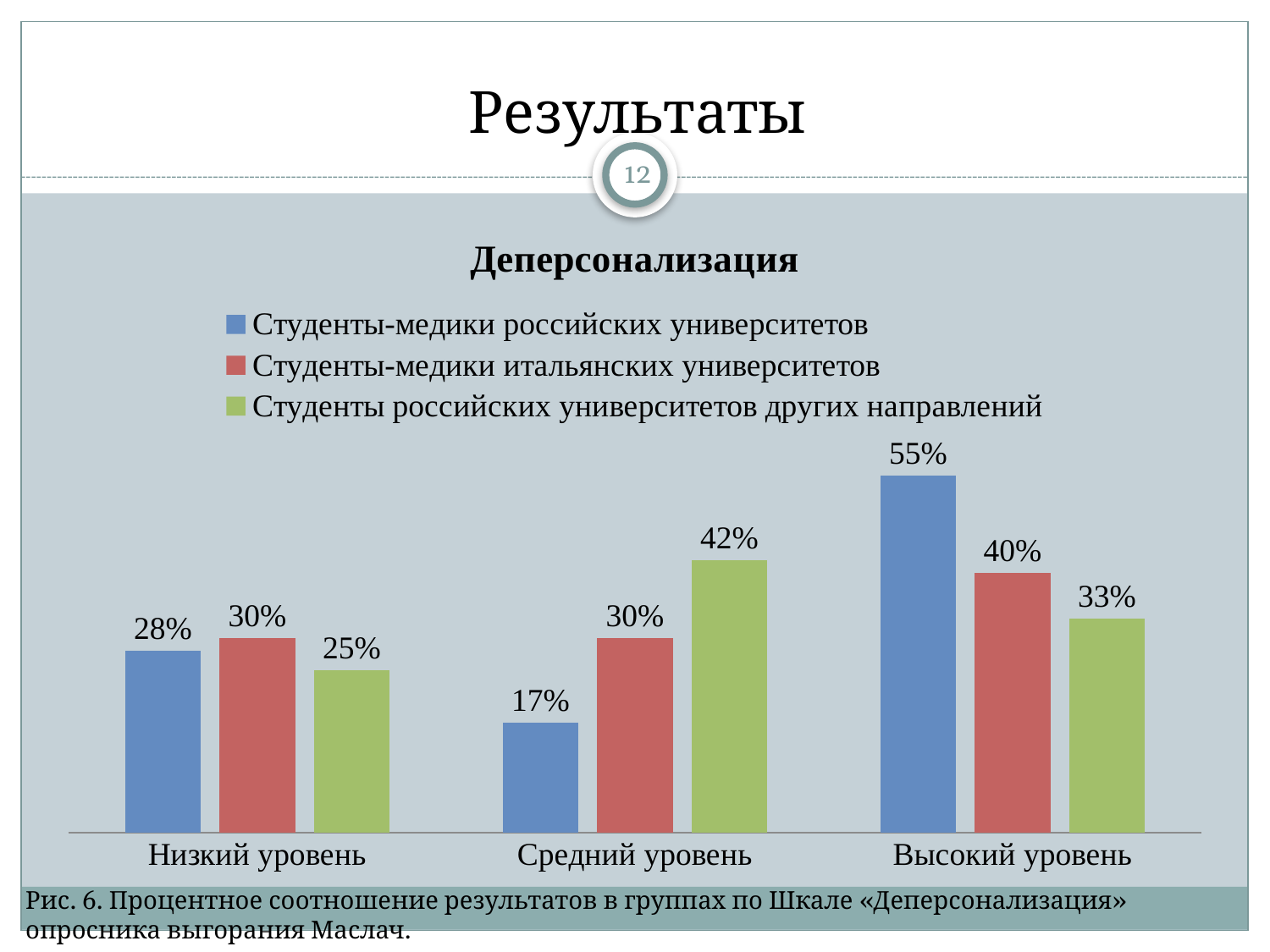

# Результаты
12

### Chart: Деперсонализация

| Category | Студенты-медики российских университетов | Студенты-медики итальянских университетов | Студенты российских университетов других направлений |
|---|---|---|---|
| Низкий уровень | 0.28 | 0.3 | 0.25 |
| Средний уровень | 0.17 | 0.3 | 0.42 |
| Высокий уровень | 0.55 | 0.4 | 0.33 |
Рис. 6. Процентное соотношение результатов в группах по Шкале «Деперсонализация» опросника выгорания Маслач.